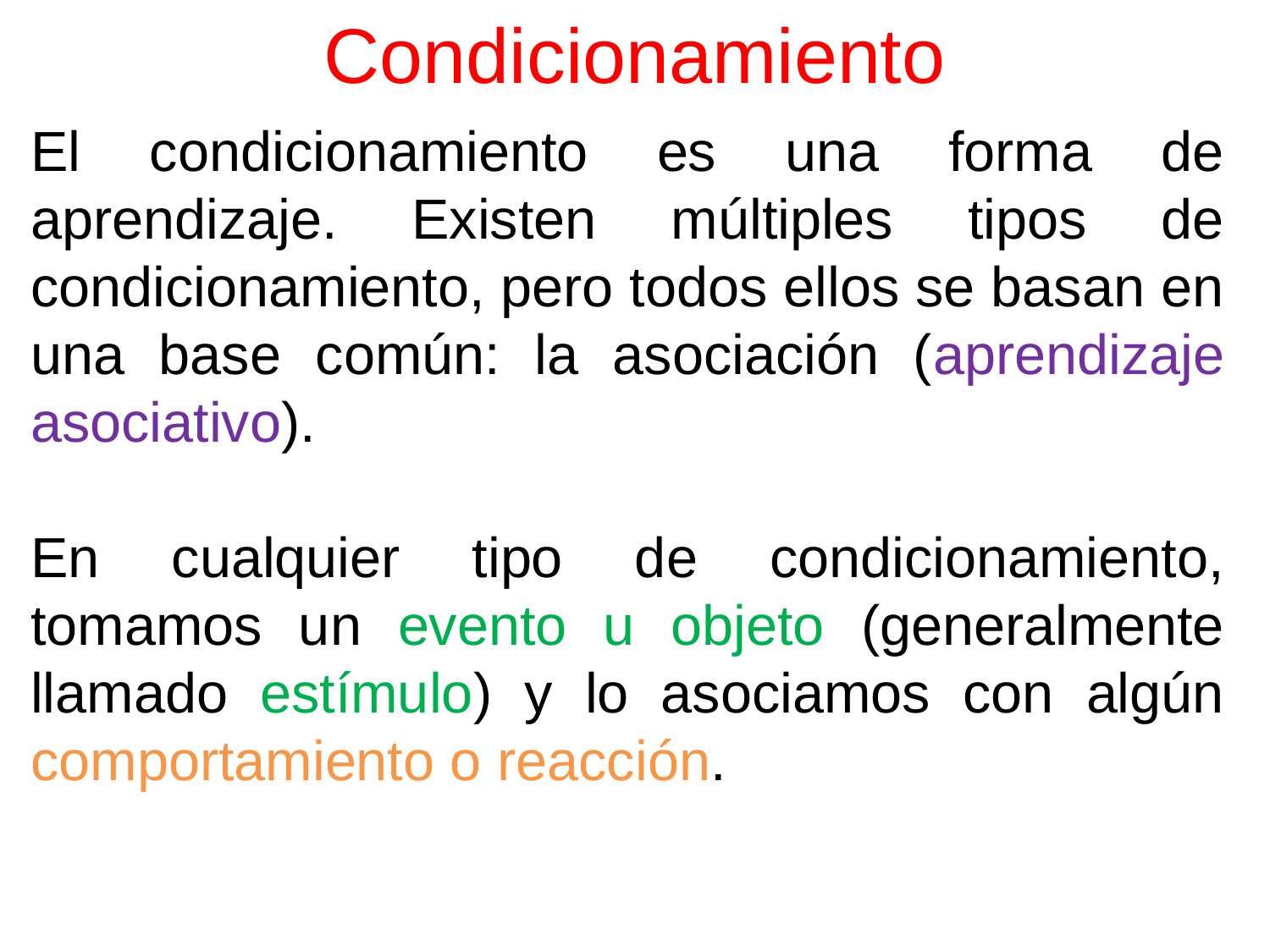

# Condicionamiento
El condicionamiento es una forma de aprendizaje. Existen múltiples tipos de condicionamiento, pero todos ellos se basan en una base común: la asociación (aprendizaje asociativo).

En cualquier tipo de condicionamiento, tomamos un evento u objeto (generalmente llamado estímulo) y lo asociamos con algún comportamiento o reacción.